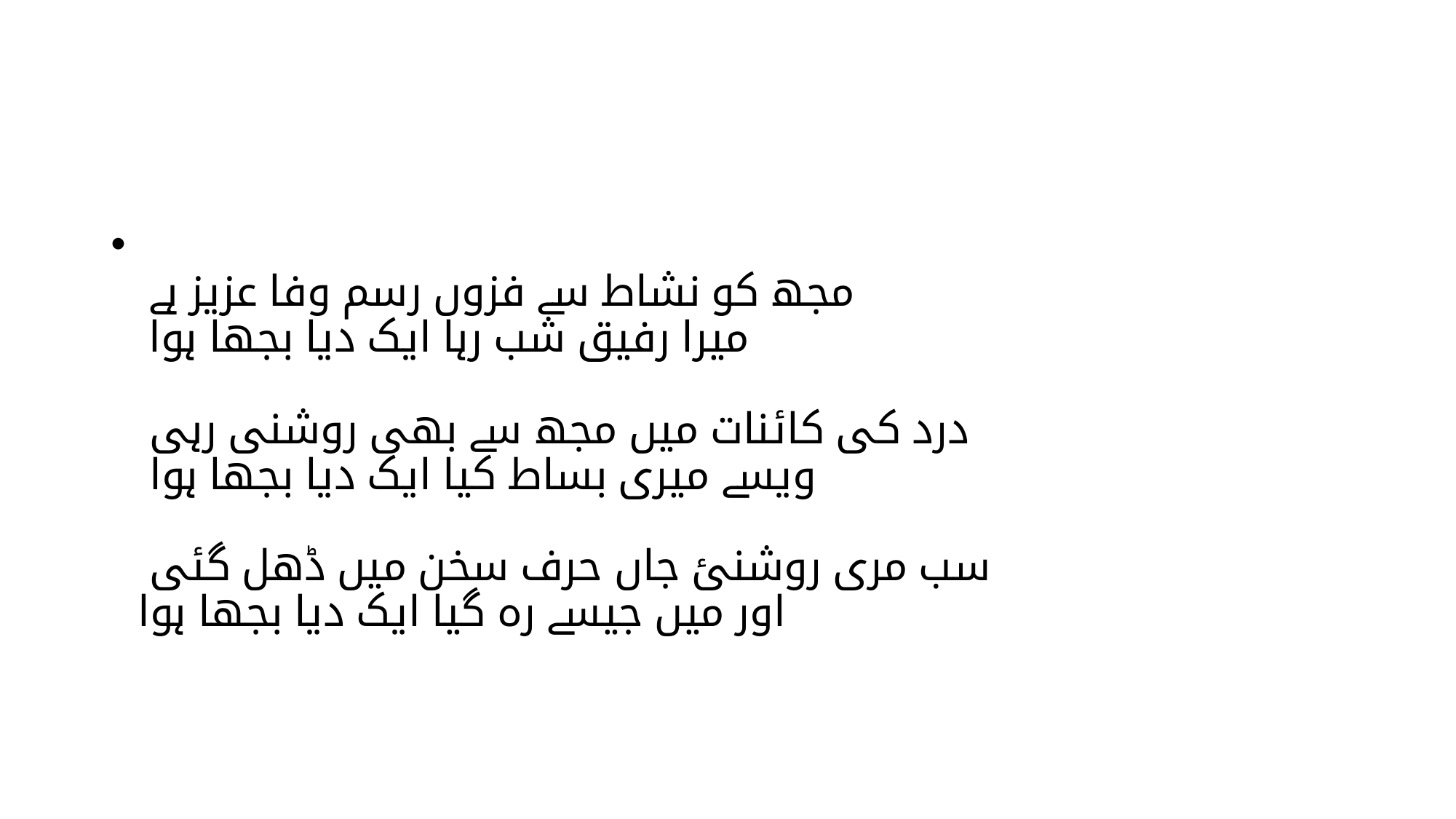

#
مجھ کو نشاط سے فزوں رسم وفا عزیز ہے
میرا رفیق شب رہا ایک دیا بجھا ہوا
درد کی کائنات میں مجھ سے بھی روشنی رہی
ویسے میری بساط کیا ایک دیا بجھا ہوا
سب مری روشنئ جاں حرف سخن میں ڈھل گئی
اور میں جیسے رہ گیا ایک دیا بجھا ہوا